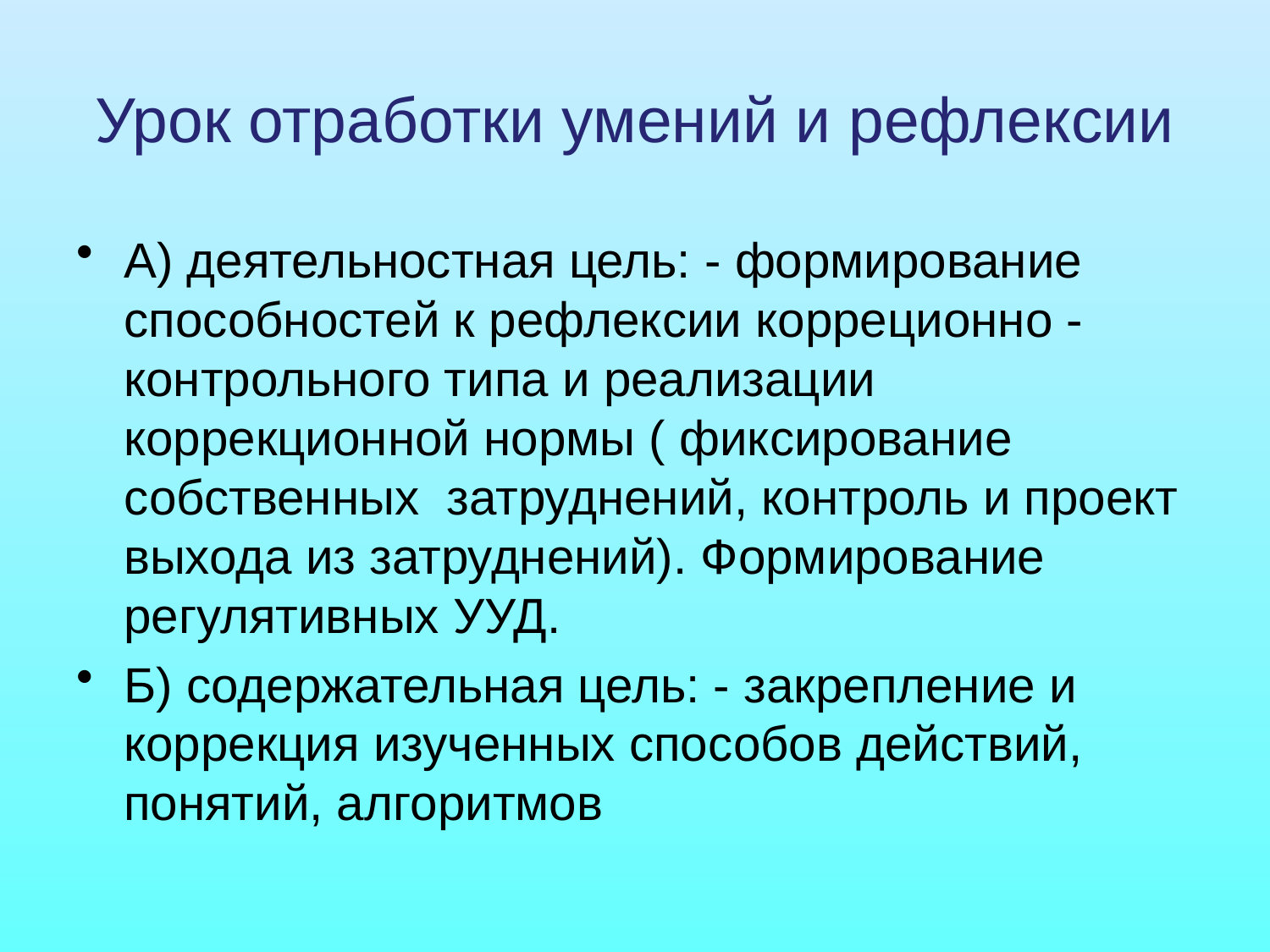

# Урок отработки умений и рефлексии
А) деятельностная цель: - формирование способностей к рефлексии корреционно -контрольного типа и реализации коррекционной нормы ( фиксирование собственных  затруднений, контроль и проект выхода из затруднений). Формирование регулятивных УУД.
Б) содержательная цель: - закрепление и коррекция изученных способов действий, понятий, алгоритмов